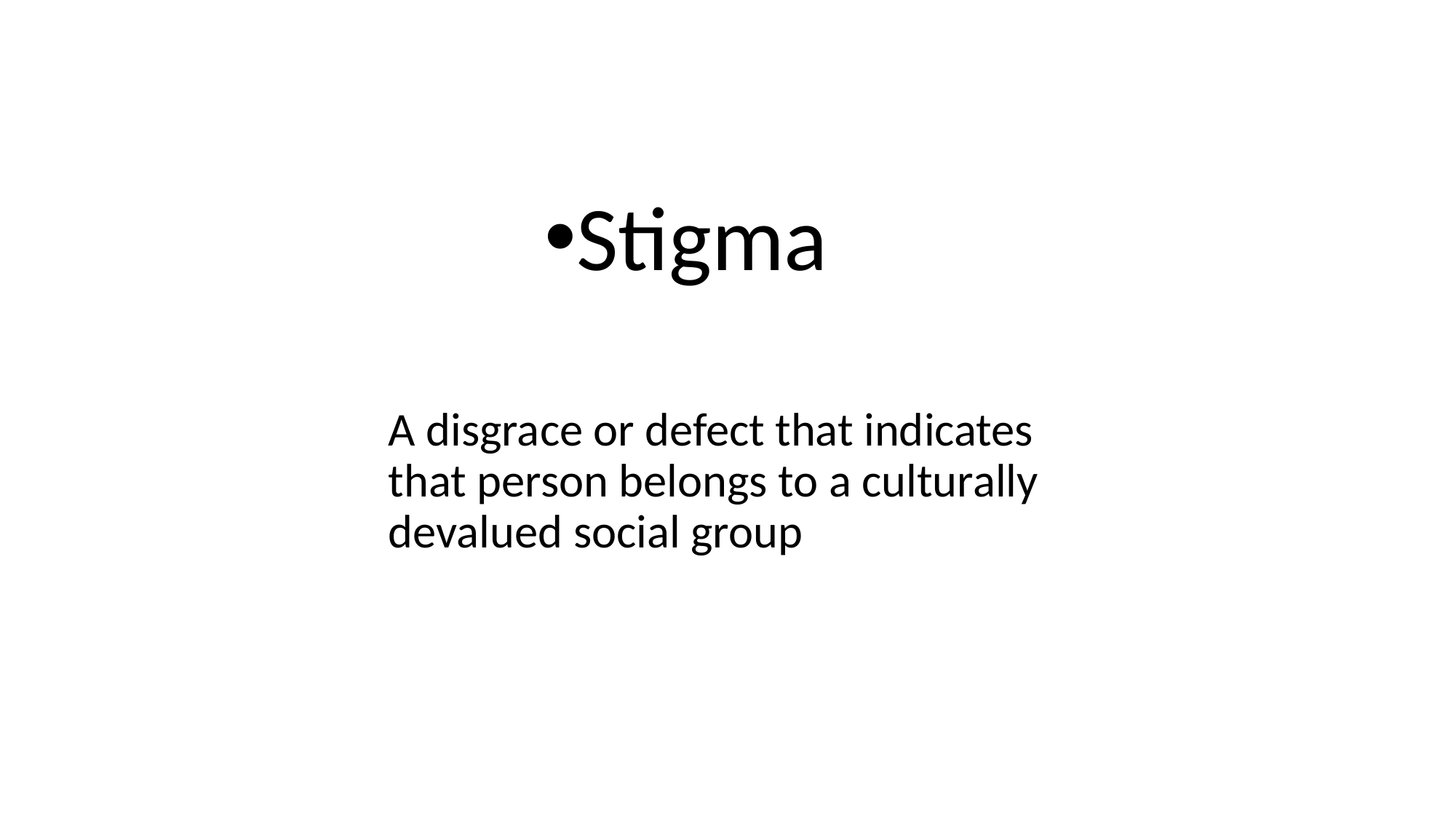

Stigma
# A disgrace or defect that indicates that person belongs to a culturally devalued social group